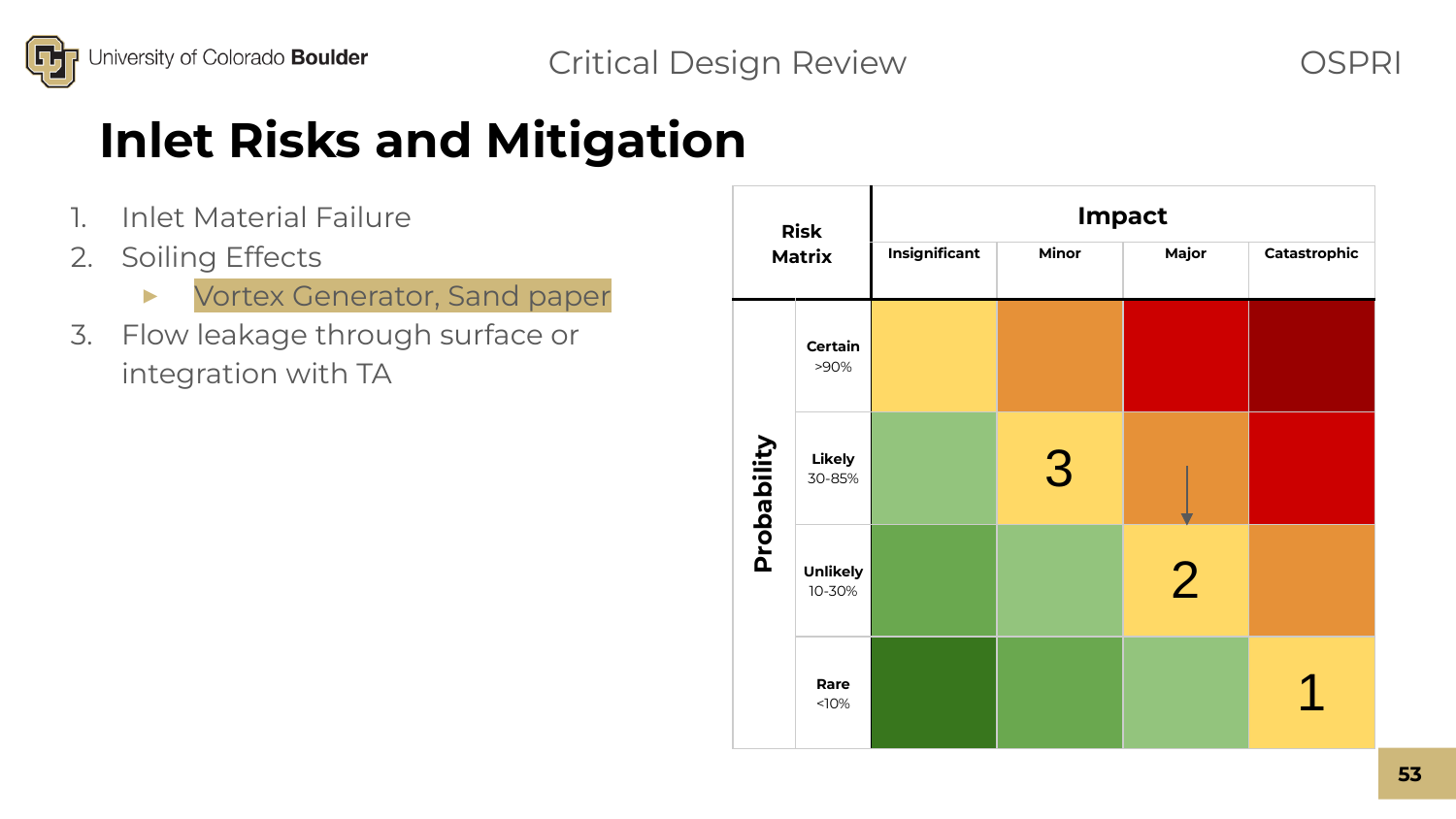

# Inlet Risks and Mitigation
Inlet Material Failure
Soiling Effects
Vortex Generator, Sand paper
Flow leakage through surface or integration with TA

| Risk Matrix |  | Impact |  |  |  |
| --- | --- | --- | --- | --- | --- |
|  |  | Insignificant | Minor | Major | Catastrophic |
|  | Certain >90% |  |  |  |  |
|  | Likely 30-85% |  | 3 |  |  |
|  | Unlikely 10-30% |  |  | 2 |  |
|  | Rare <10% |  |  |  | 1 |

Probability
53